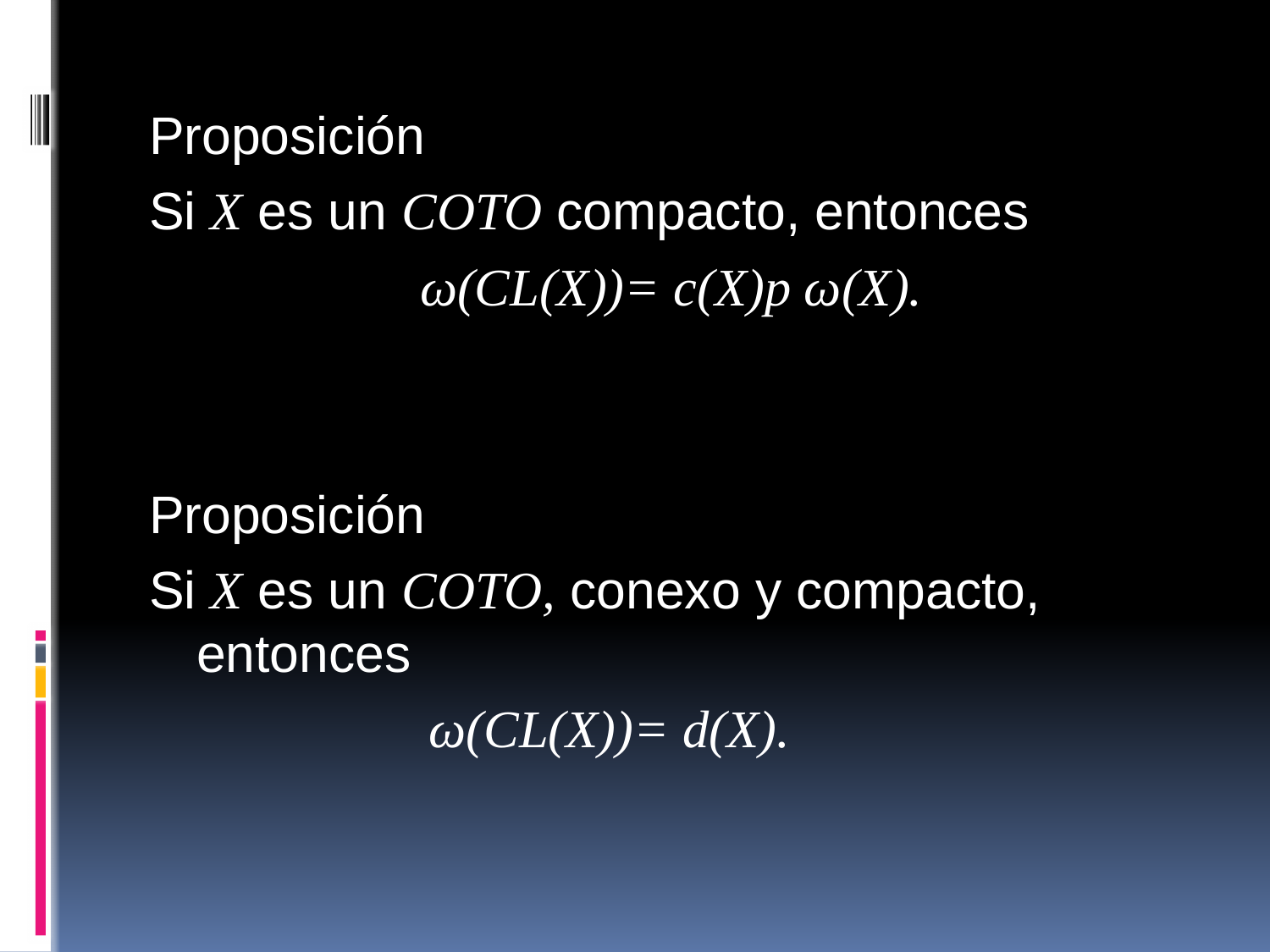

Proposición
Si X es un COTO compacto, entonces
ω(CL(X))= c(X)p ω(X).

Proposición
Si X es un COTO, conexo y compacto, entonces
                     ω(CL(X))= d(X).